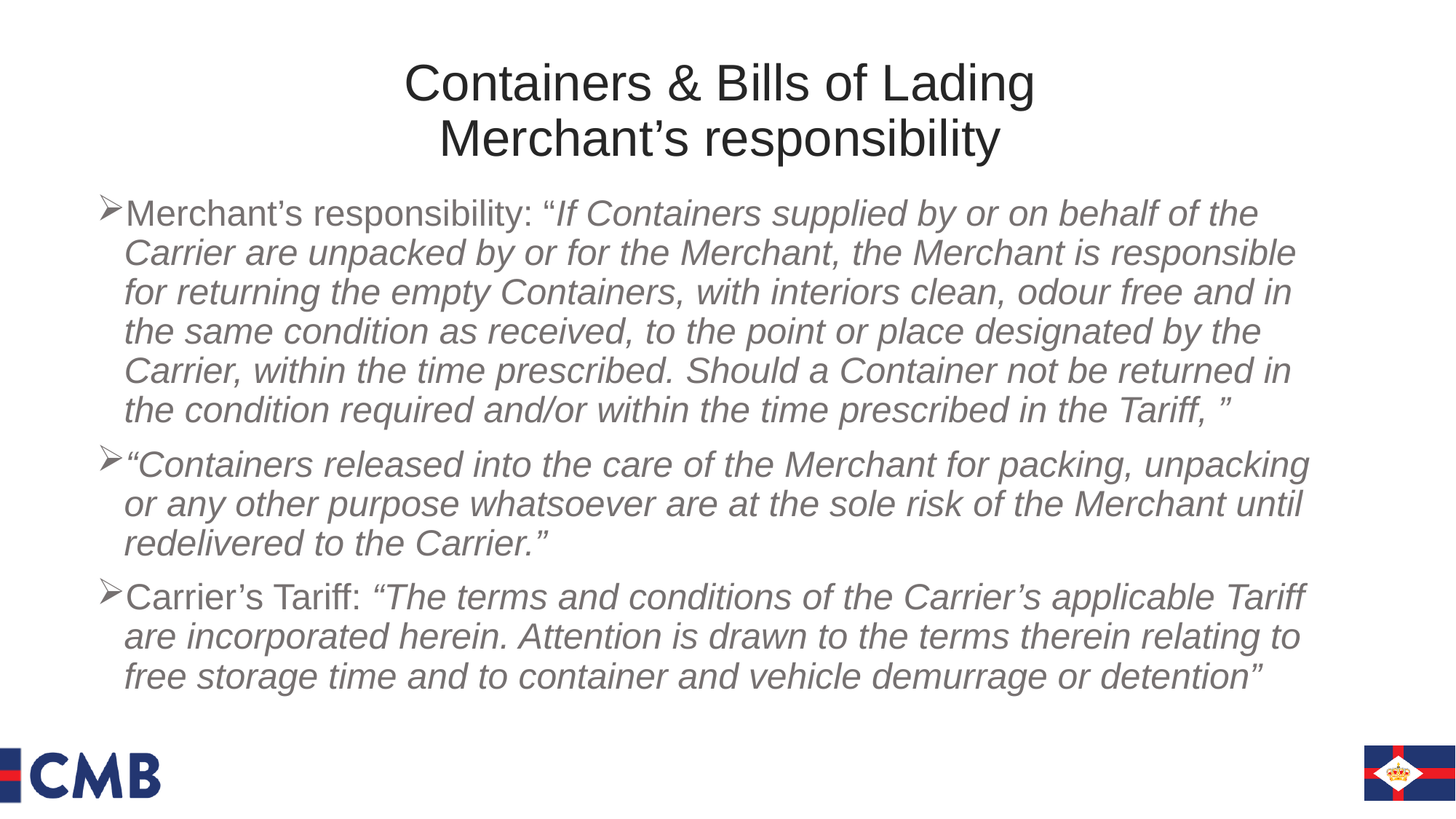

# Containers & Bills of Lading Merchant’s responsibility
Merchant’s responsibility: “If Containers supplied by or on behalf of the Carrier are unpacked by or for the Merchant, the Merchant is responsible for returning the empty Containers, with interiors clean, odour free and in the same condition as received, to the point or place designated by the Carrier, within the time prescribed. Should a Container not be returned in the condition required and/or within the time prescribed in the Tariff, ”
“Containers released into the care of the Merchant for packing, unpacking or any other purpose whatsoever are at the sole risk of the Merchant until redelivered to the Carrier.”
Carrier’s Tariff: “The terms and conditions of the Carrier’s applicable Tariff are incorporated herein. Attention is drawn to the terms therein relating to free storage time and to container and vehicle demurrage or detention”